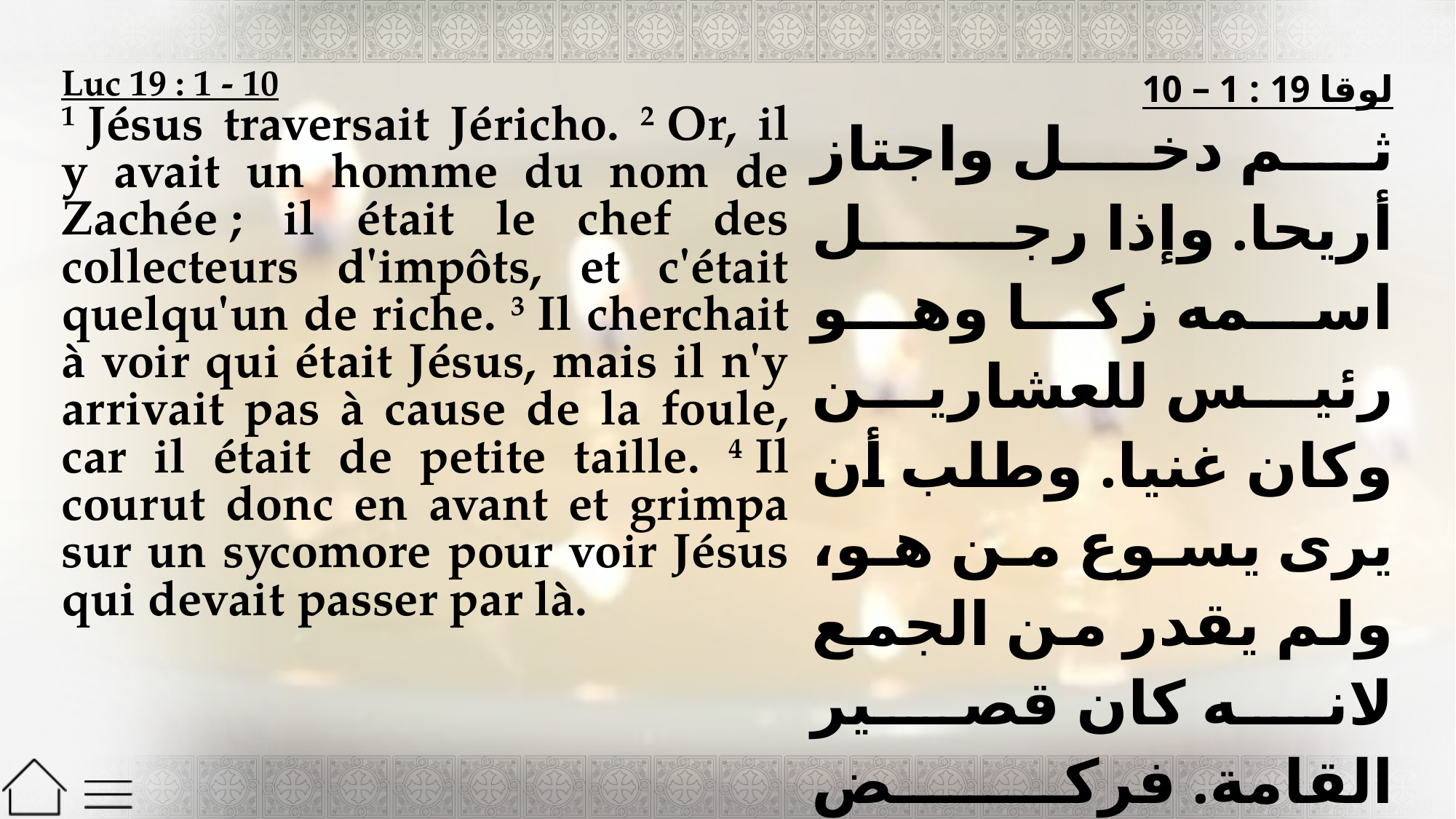

| Luc 19 : 1 - 10 1 Jésus traversait Jéricho. 2 Or, il y avait un homme du nom de Zachée ; il était le chef des collecteurs d'impôts, et c'était quelqu'un de riche. 3 Il cherchait à voir qui était Jésus, mais il n'y arrivait pas à cause de la foule, car il était de petite taille. 4 Il courut donc en avant et grimpa sur un sycomore pour voir Jésus qui devait passer par là. | لوقا 19 : 1 – 10 ثم دخل واجتاز أريحا. وإذا رجل اسمه زكا وهو رئيس للعشارين وكان غنيا. وطلب أن يرى يسوع من هو، ولم يقدر من الجمع لانه كان قصير القامة. فركض متقدما وصعد الى جميزة لكي يراه، لانه كان مزمعا أن يمر من هنلك. |
| --- | --- |